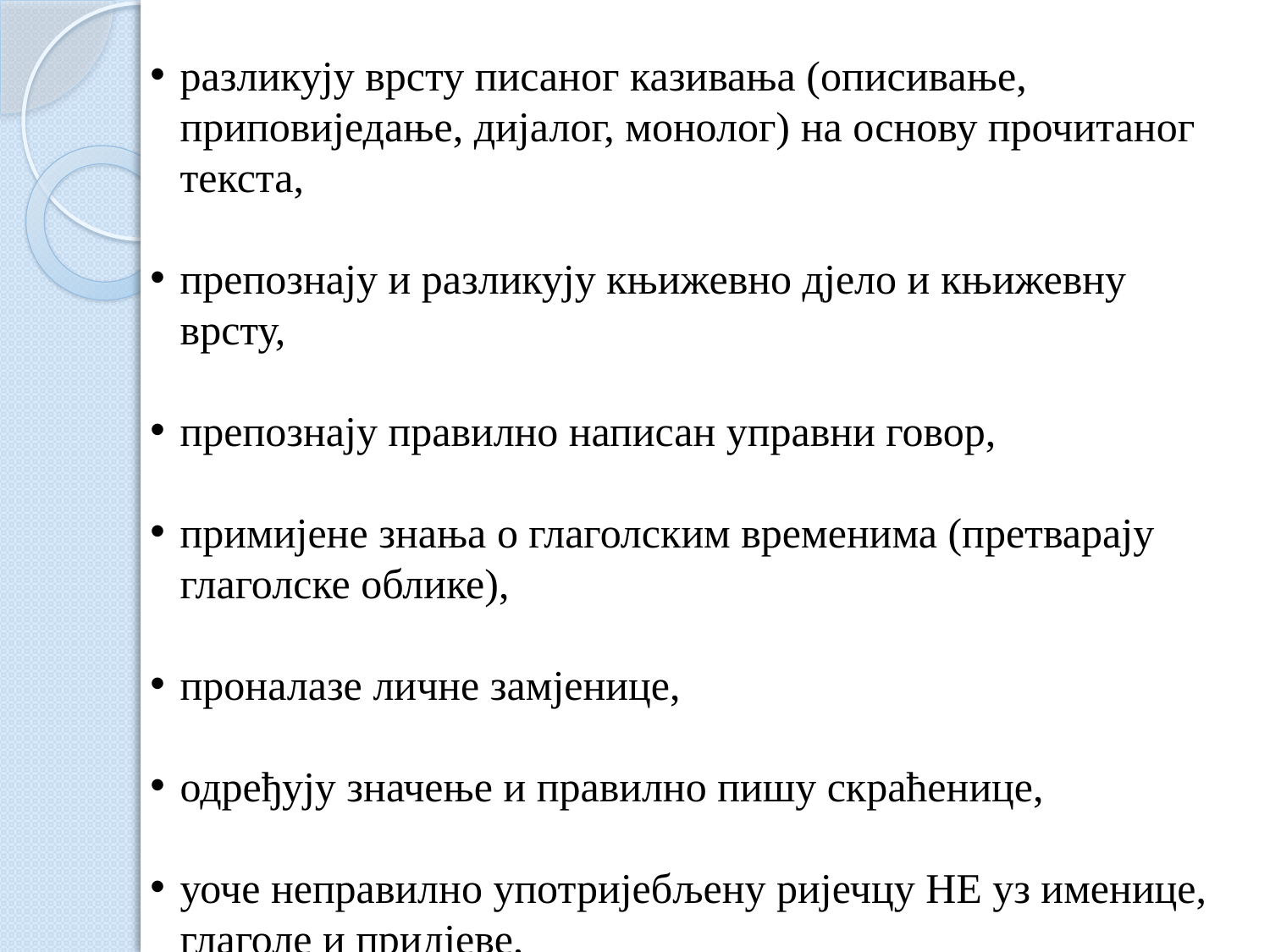

разликују врсту писаног казивања (описивање, приповиједање, дијалог, монолог) на основу прочитаног текста,

препознају и разликују књижевно дјело и књижевну врсту,

препознају правилно написан управни говор,

примијене знања о глаголским временима (претварају глаголске облике),

проналазе личне замјенице,

одређују значење и правилно пишу скраћенице,

уоче неправилно употријебљену ријечцу НЕ уз именице, глаголе и придјеве,